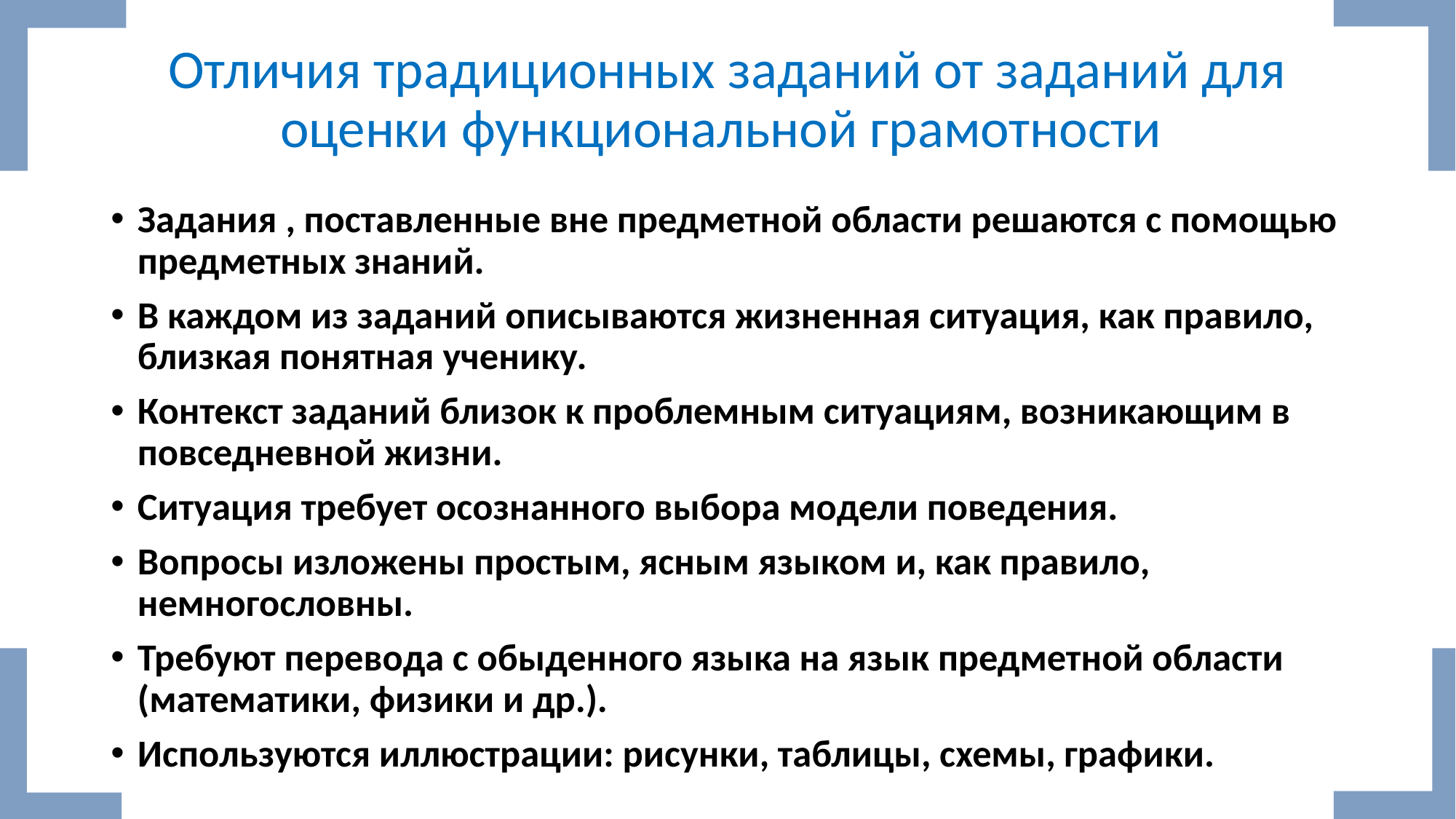

# Отличия традиционных заданий от заданий для оценки функциональной грамотности
Задания , поставленные вне предметной области решаются с помощью предметных знаний.
В каждом из заданий описываются жизненная ситуация, как правило, близкая понятная ученику.
Контекст заданий близок к проблемным ситуациям, возникающим в повседневной жизни.
Ситуация требует осознанного выбора модели поведения.
Вопросы изложены простым, ясным языком и, как правило, немногословны.
Требуют перевода с обыденного языка на язык предметной области (математики, физики и др.).
Используются иллюстрации: рисунки, таблицы, схемы, графики.